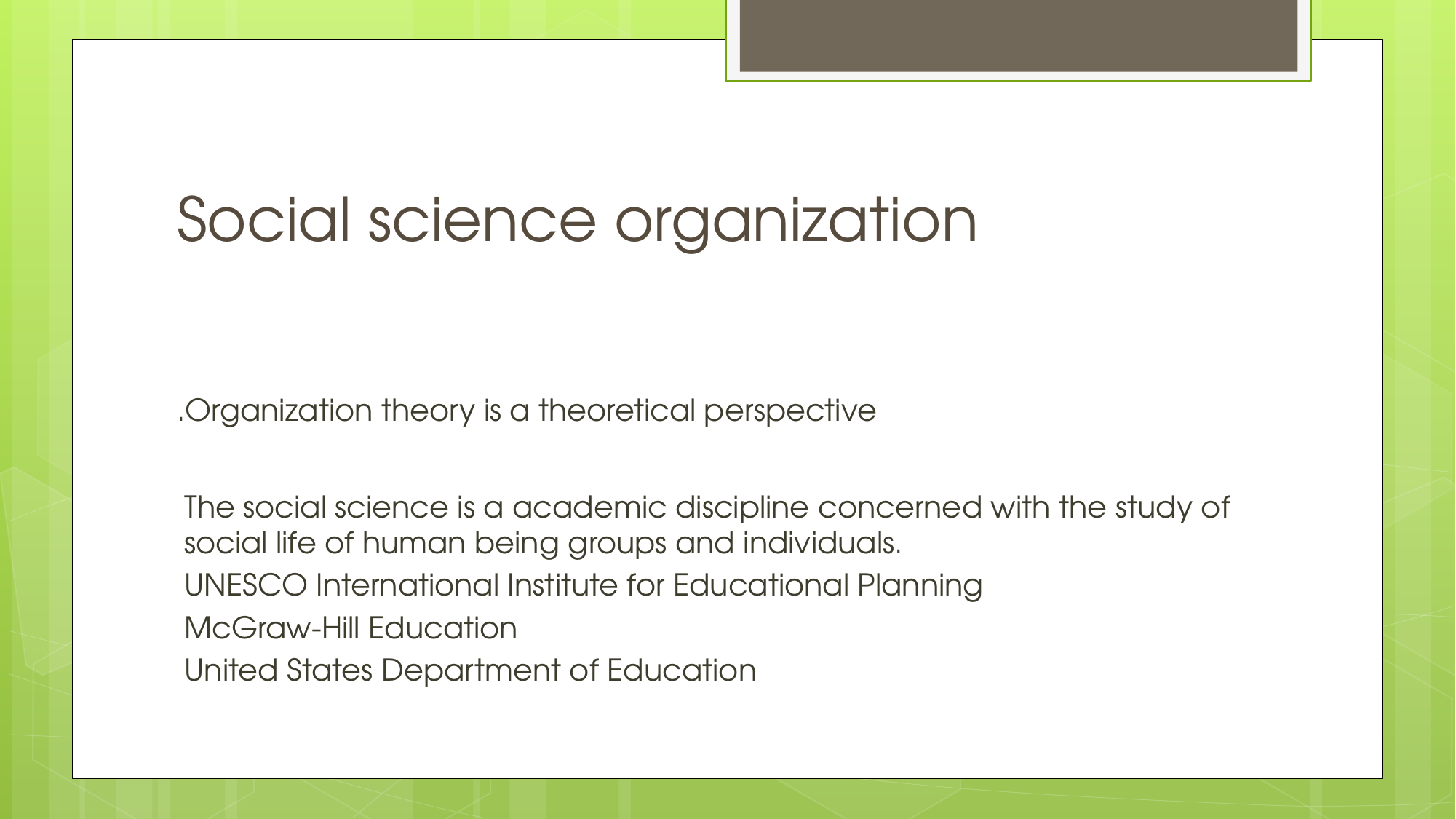

# Social science organization

.Organization theory is a theoretical perspective

The social science is a academic discipline concerned with the study of social life of human being groups and individuals.
UNESCO International Institute for Educational Planning
McGraw-Hill Education
United States Department of Education